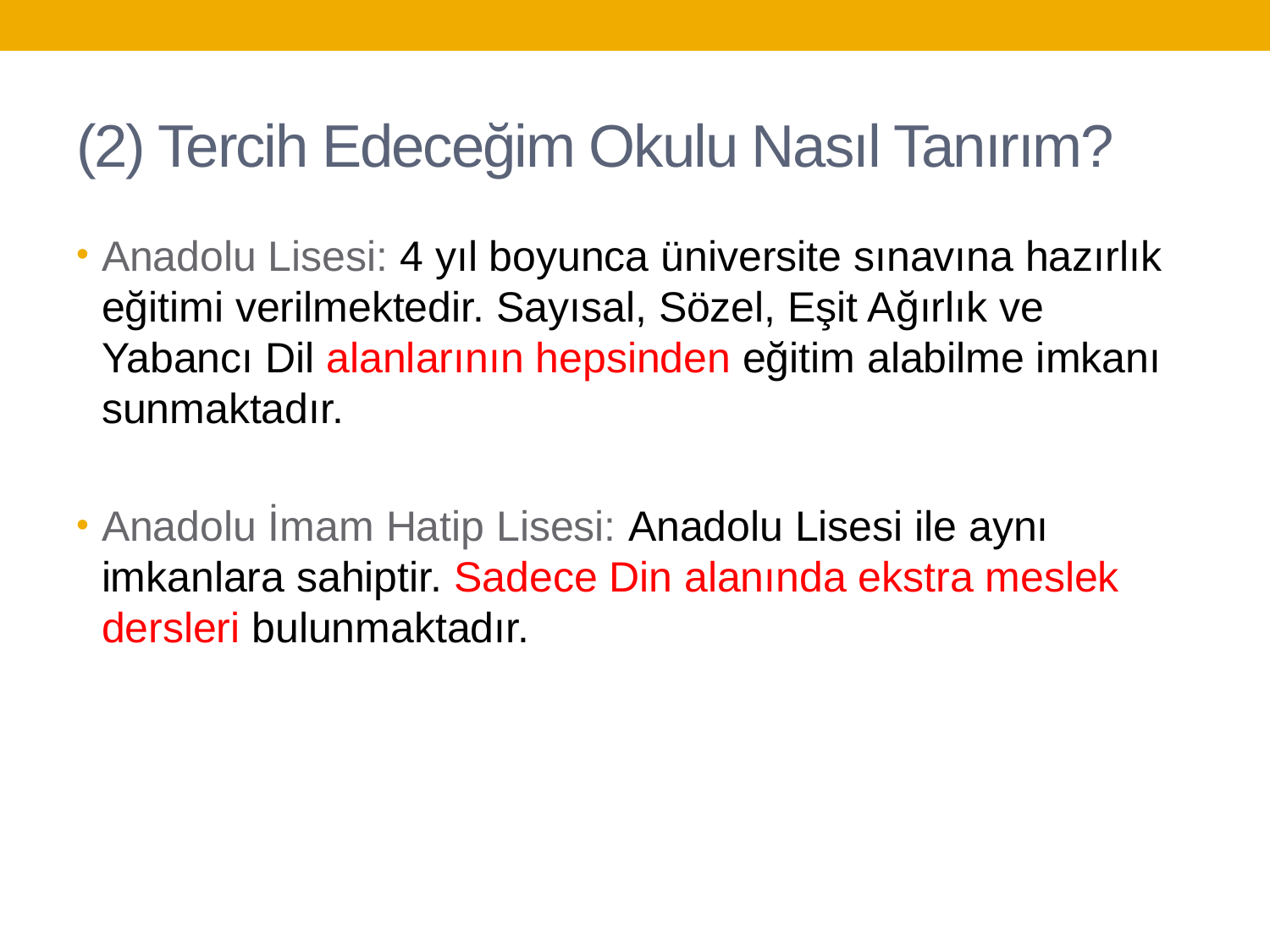

# (2) Tercih Edeceğim Okulu Nasıl Tanırım?
Anadolu Lisesi: 4 yıl boyunca üniversite sınavına hazırlık eğitimi verilmektedir. Sayısal, Sözel, Eşit Ağırlık ve Yabancı Dil alanlarının hepsinden eğitim alabilme imkanı sunmaktadır.

Anadolu İmam Hatip Lisesi: Anadolu Lisesi ile aynı imkanlara sahiptir. Sadece Din alanında ekstra meslek dersleri bulunmaktadır.